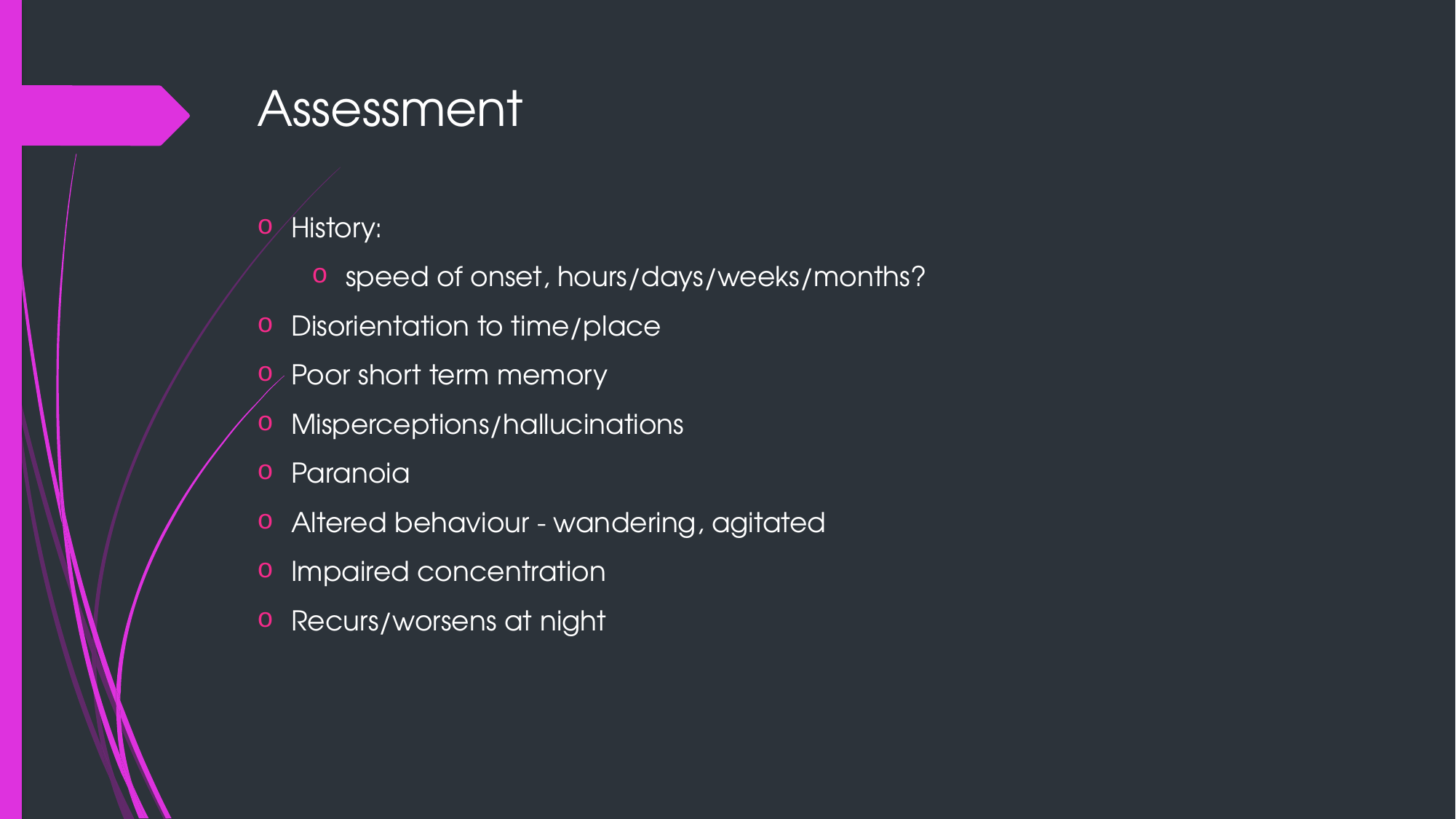

Assessment

History:
speed of onset, hours/days/weeks/months?
Disorientation to time/place
Poor short term memory
Misperceptions/hallucinations
Paranoia
Altered behaviour - wandering, agitated
Impaired concentration
Recurs/worsens at night